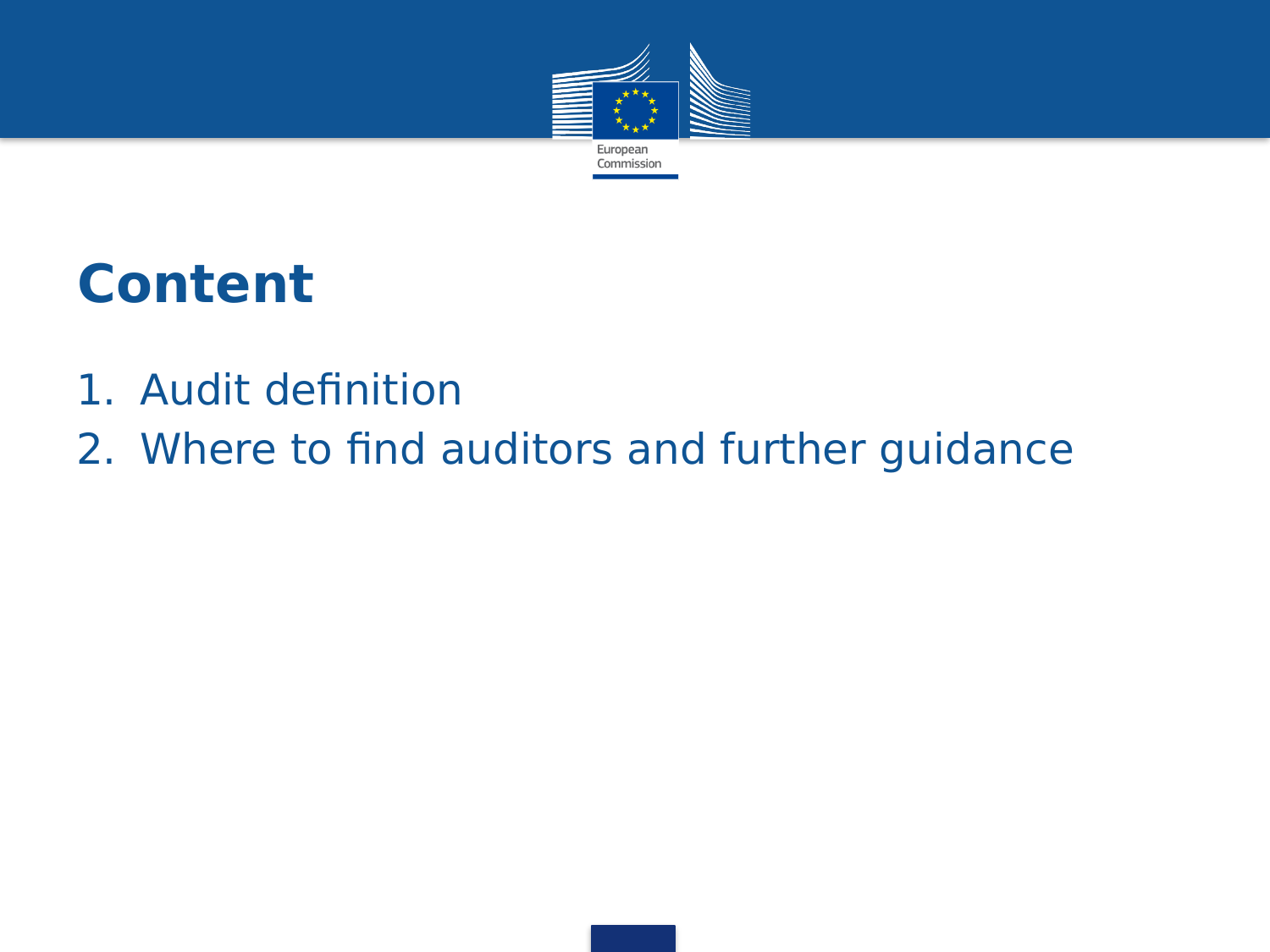

# Content
Audit definition
Where to find auditors and further guidance